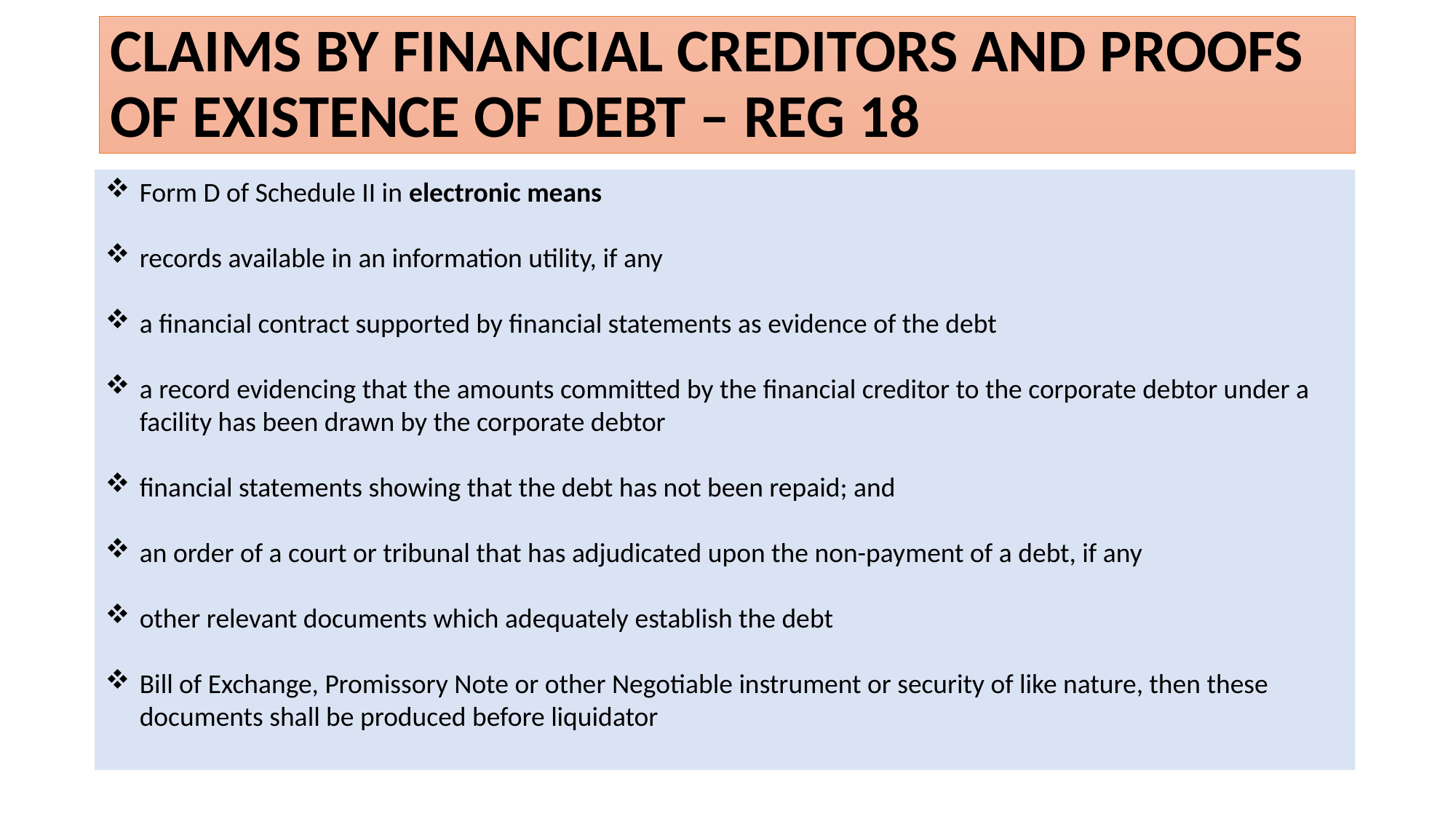

# CLAIMS BY FINANCIAL CREDITORS AND PROOFS OF EXISTENCE OF DEBT – REG 18
Form D of Schedule II in electronic means

records available in an information utility, if any

a financial contract supported by financial statements as evidence of the debt

a record evidencing that the amounts committed by the financial creditor to the corporate debtor under a facility has been drawn by the corporate debtor

financial statements showing that the debt has not been repaid; and

an order of a court or tribunal that has adjudicated upon the non-payment of a debt, if any

other relevant documents which adequately establish the debt

Bill of Exchange, Promissory Note or other Negotiable instrument or security of like nature, then these documents shall be produced before liquidator